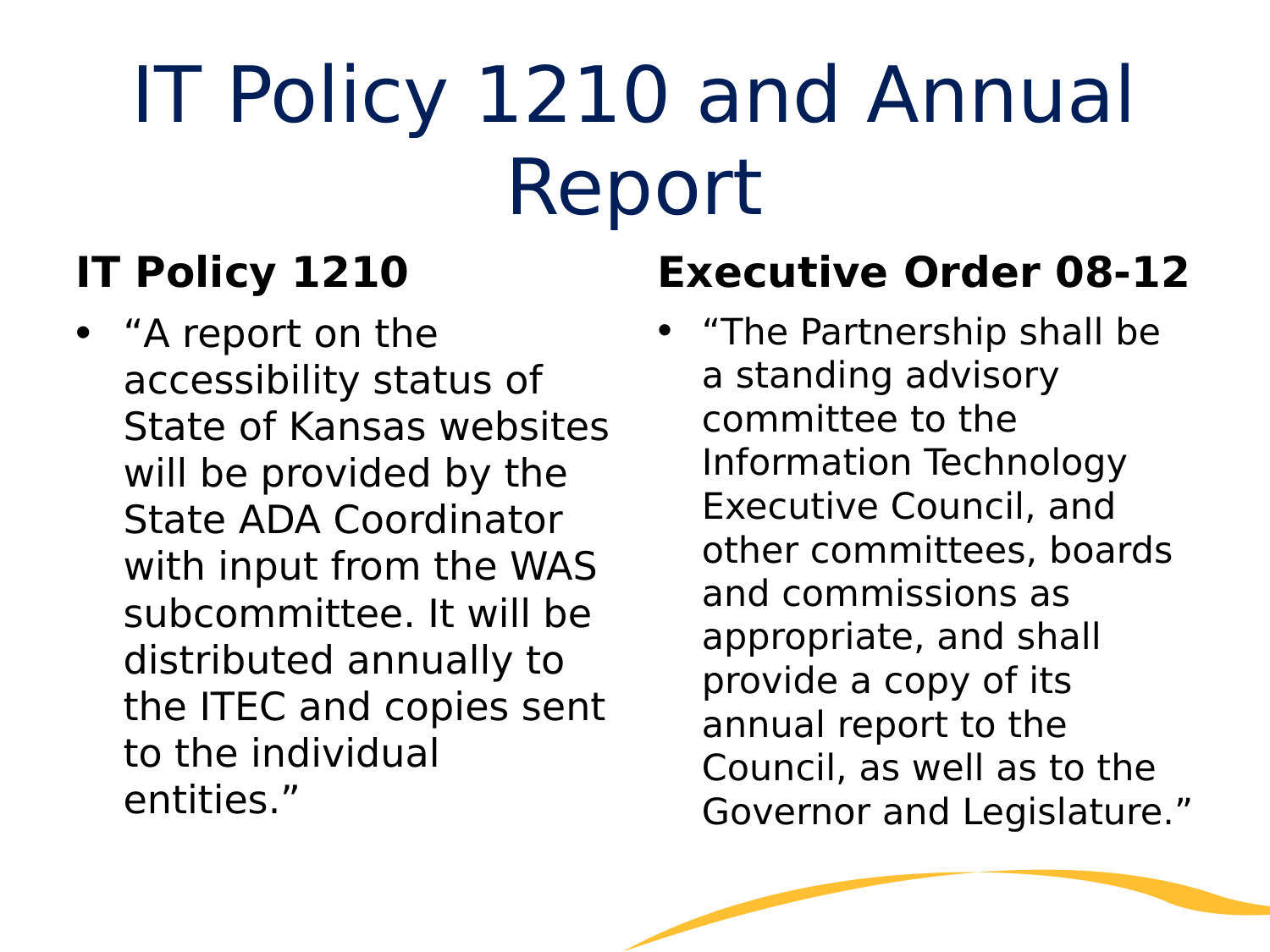

# IT Policy 1210 and Annual Report
IT Policy 1210
Executive Order 08-12
“A report on the accessibility status of State of Kansas websites will be provided by the State ADA Coordinator with input from the WAS subcommittee. It will be distributed annually to the ITEC and copies sent to the individual entities.”
“The Partnership shall be a standing advisory committee to the Information Technology Executive Council, and other committees, boards and commissions as appropriate, and shall provide a copy of its annual report to the Council, as well as to the Governor and Legislature.”